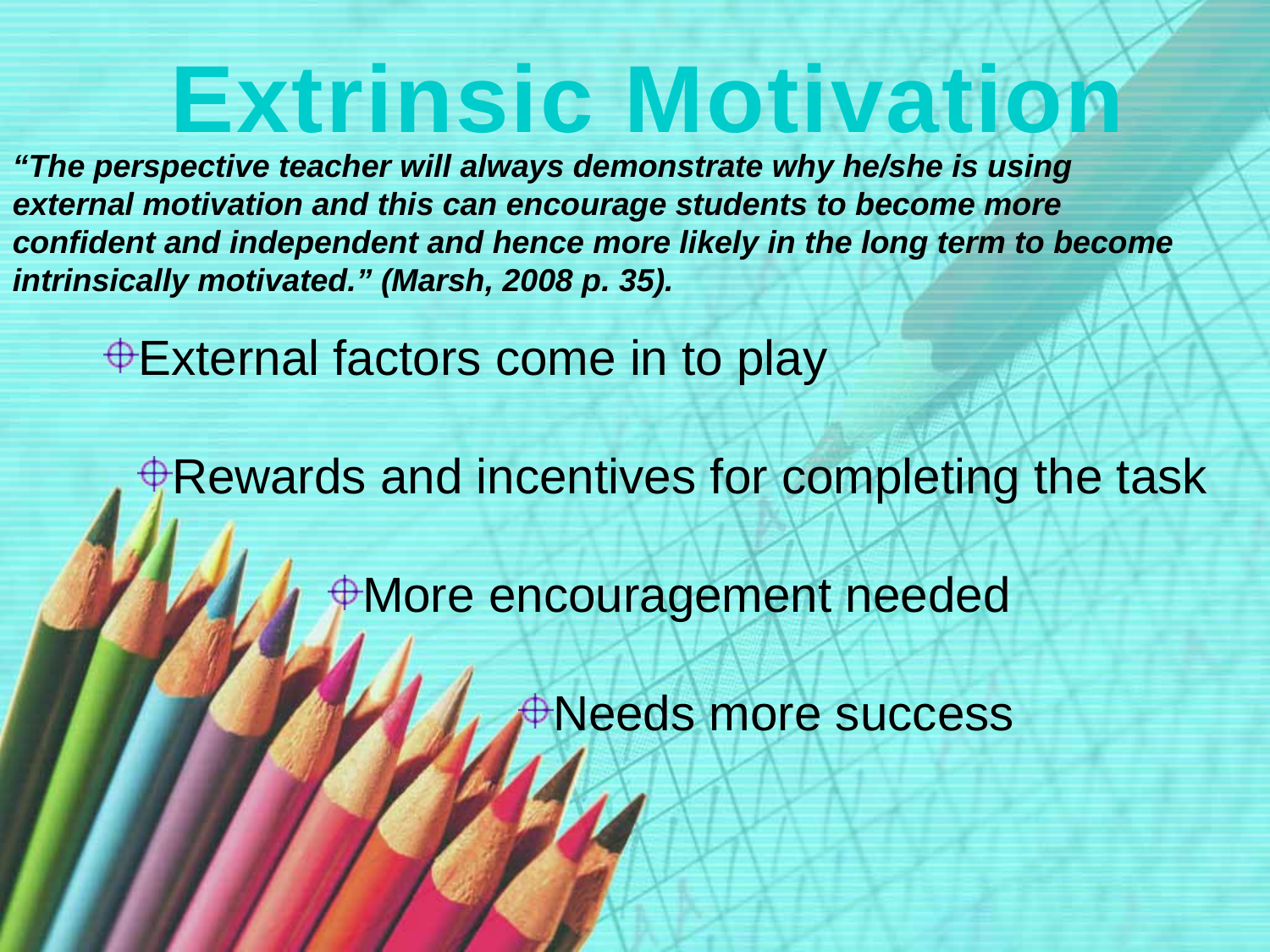

Extrinsic Motivation
“The perspective teacher will always demonstrate why he/she is using external motivation and this can encourage students to become more confident and independent and hence more likely in the long term to become intrinsically motivated.” (Marsh, 2008 p. 35).
External factors come in to play

Rewards and incentives for completing the task

More encouragement needed

Needs more success